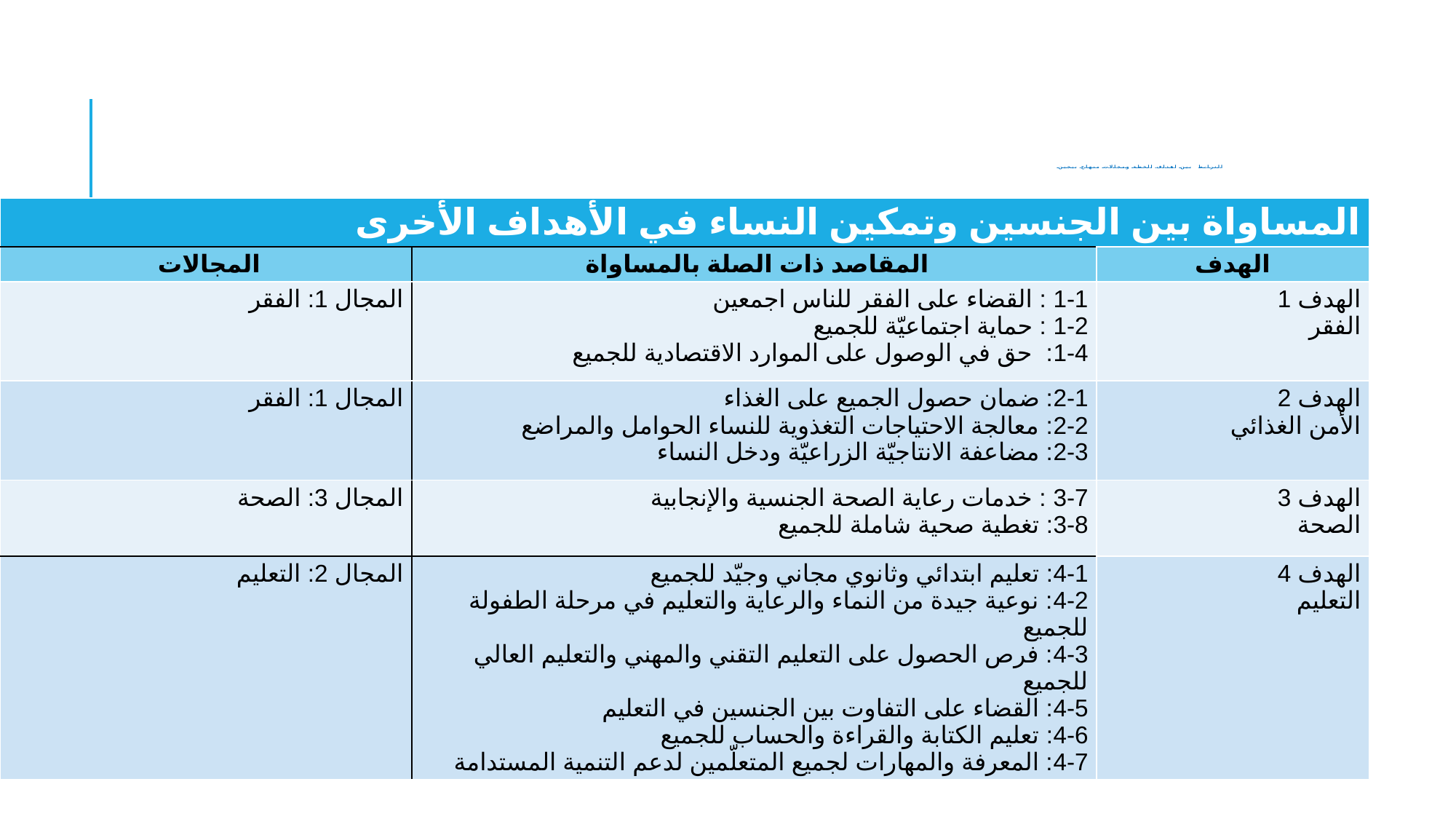

الترابط  بين اهداف الخطة ومجالات منهاج بيجين
| المساواة بين الجنسين وتمكين النساء في الأهداف الأخرى |  |  |
| --- | --- | --- |
| المجالات | المقاصد ذات الصلة بالمساواة | الهدف |
| المجال 1: الفقر | 1-1 : القضاء على الفقر للناس اجمعين 1-2 : حماية اجتماعيّة للجميع 1-4: حق في الوصول على الموارد الاقتصادية للجميع | الهدف 1 الفقر |
| المجال 1: الفقر | 2-1: ضمان حصول الجميع على الغذاء 2-2: معالجة الاحتياجات التغذوية للنساء الحوامل والمراضع 2-3: مضاعفة الانتاجيّة الزراعيّة ودخل النساء | الهدف 2 الأمن الغذائي |
| المجال 3: الصحة | 3-7 : خدمات رعاية الصحة الجنسية والإنجابية 3-8: تغطية صحية شاملة للجميع | الهدف 3 الصحة |
| المجال 2: التعليم | 4-1: تعليم ابتدائي وثانوي مجاني وجيّد للجميع 4-2: نوعية جيدة من النماء والرعاية والتعليم في مرحلة الطفولة للجميع 4-3: فرص الحصول على التعليم التقني والمهني والتعليم العالي للجميع 4-5: القضاء على التفاوت بين الجنسين في التعليم 4-6: تعليم الكتابة والقراءة والحساب للجميع 4-7: المعرفة والمهارات لجميع المتعلّمين لدعم التنمية المستدامة | الهدف 4 التعليم |